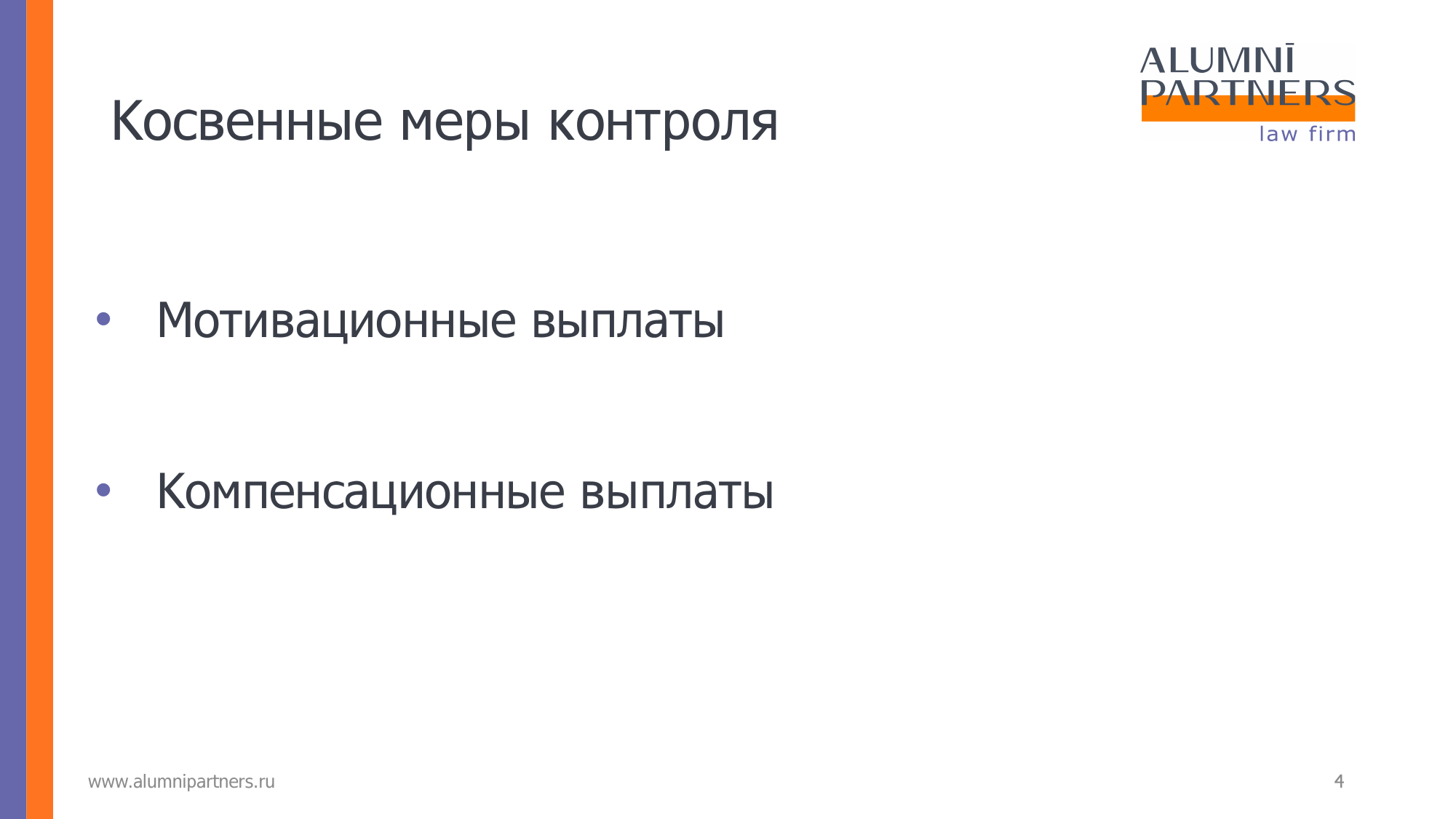

# Косвенные меры контроля
Мотивационные выплаты

Компенсационные выплаты
www.alumnipartners.ru
4